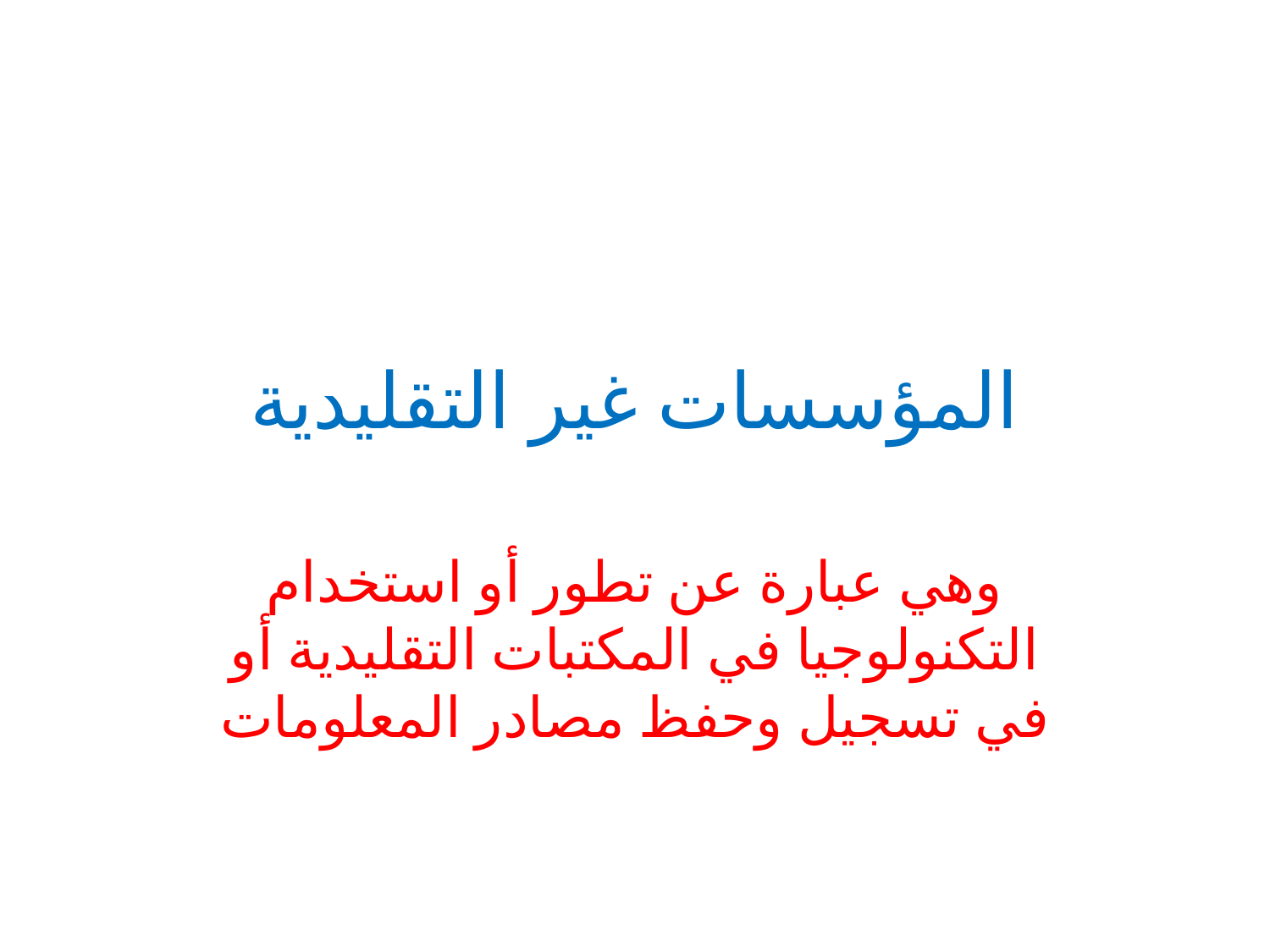

# المؤسسات غير التقليدية
وهي عبارة عن تطور أو استخدام التكنولوجيا في المكتبات التقليدية أو في تسجيل وحفظ مصادر المعلومات